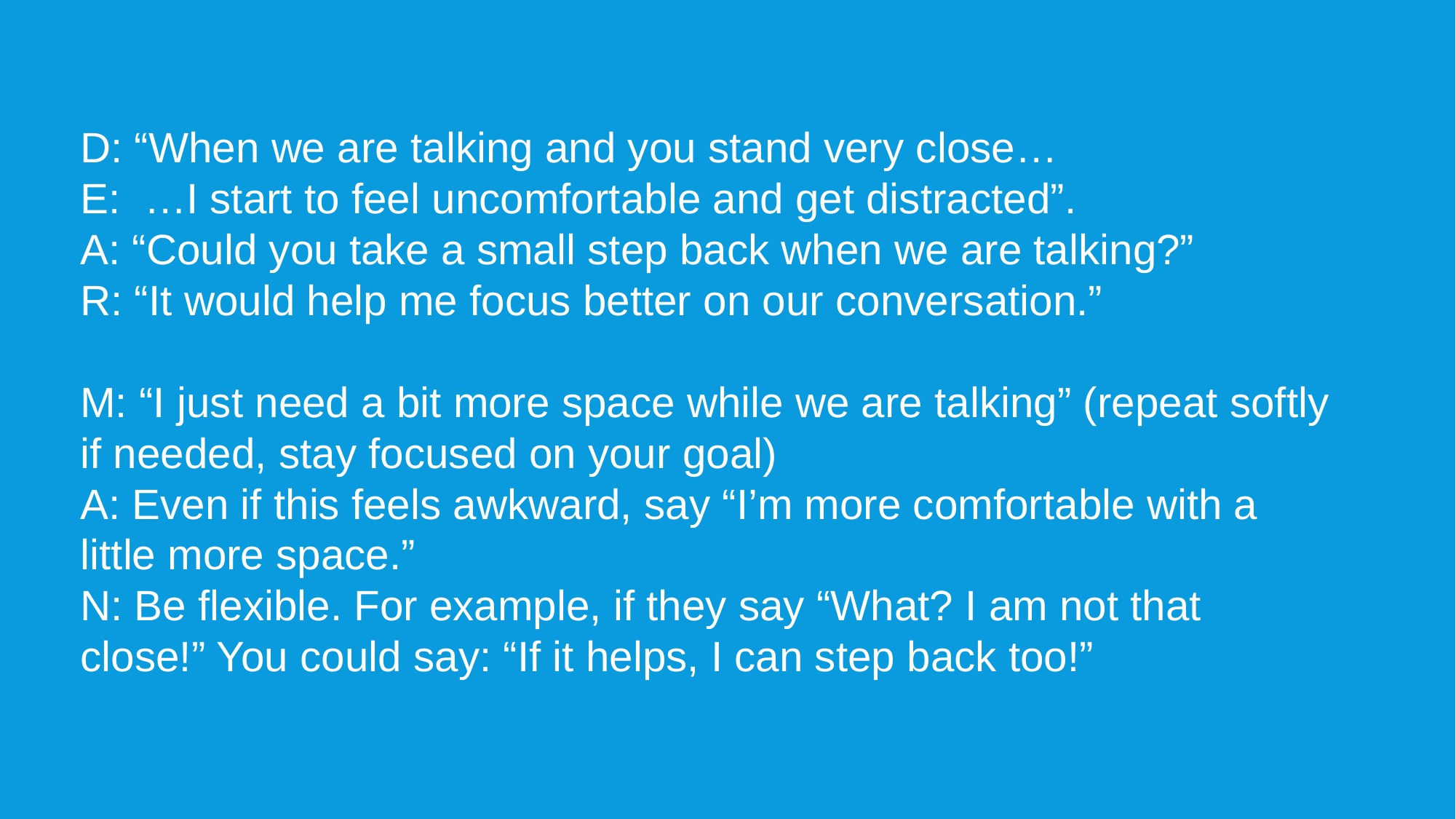

D: “When we are talking and you stand very close…
E:  …I start to feel uncomfortable and get distracted”.
A: “Could you take a small step back when we are talking?”
R: “It would help me focus better on our conversation.”

M: “I just need a bit more space while we are talking” (repeat softly if needed, stay focused on your goal)
A: Even if this feels awkward, say “I’m more comfortable with a little more space.”
N: Be flexible. For example, if they say “What? I am not that close!” You could say: “If it helps, I can step back too!”